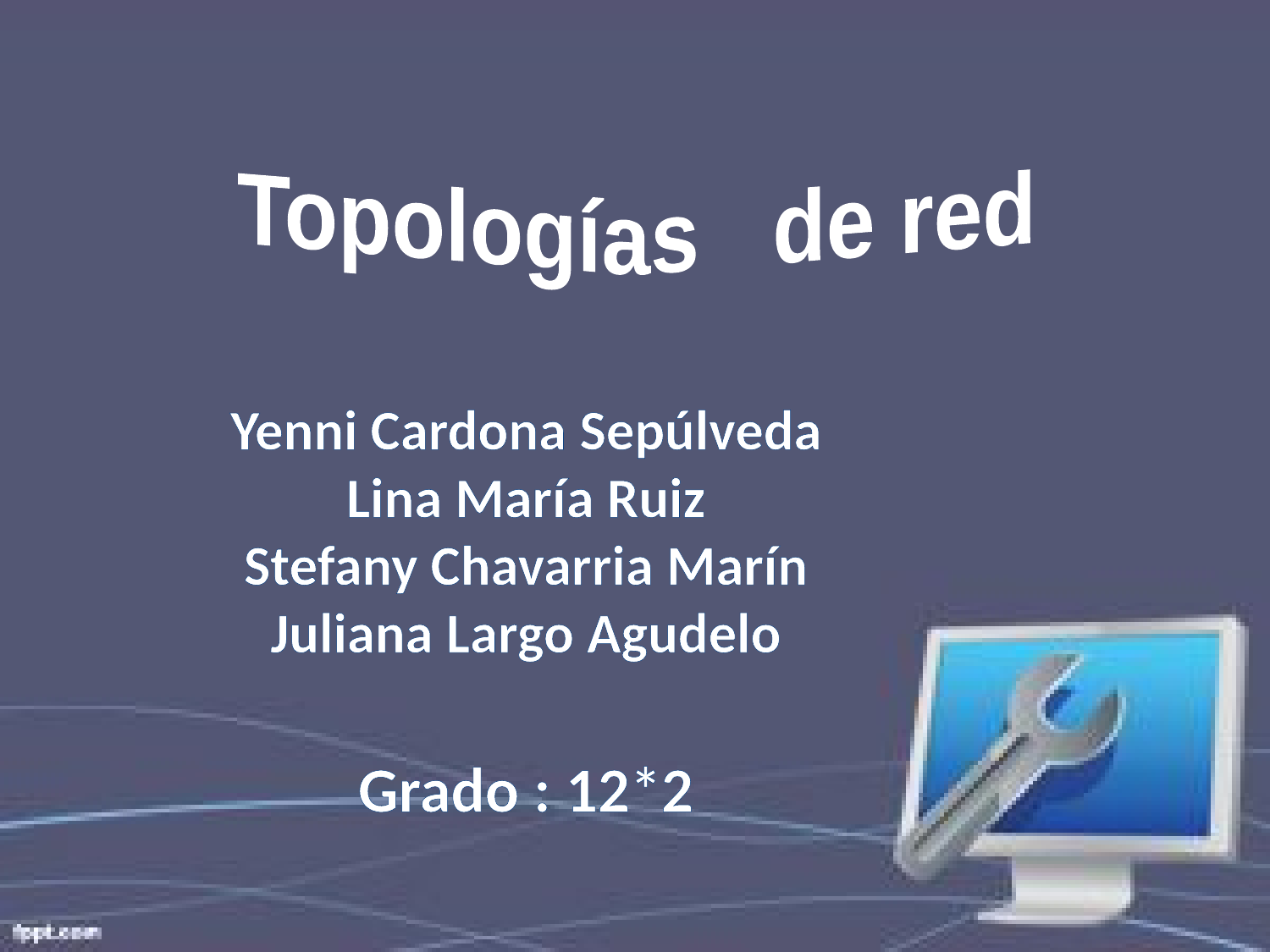

Topologías   de red
Yenni Cardona Sepúlveda
Lina María Ruiz
Stefany Chavarria Marín
Juliana Largo Agudelo

Grado : 12*2